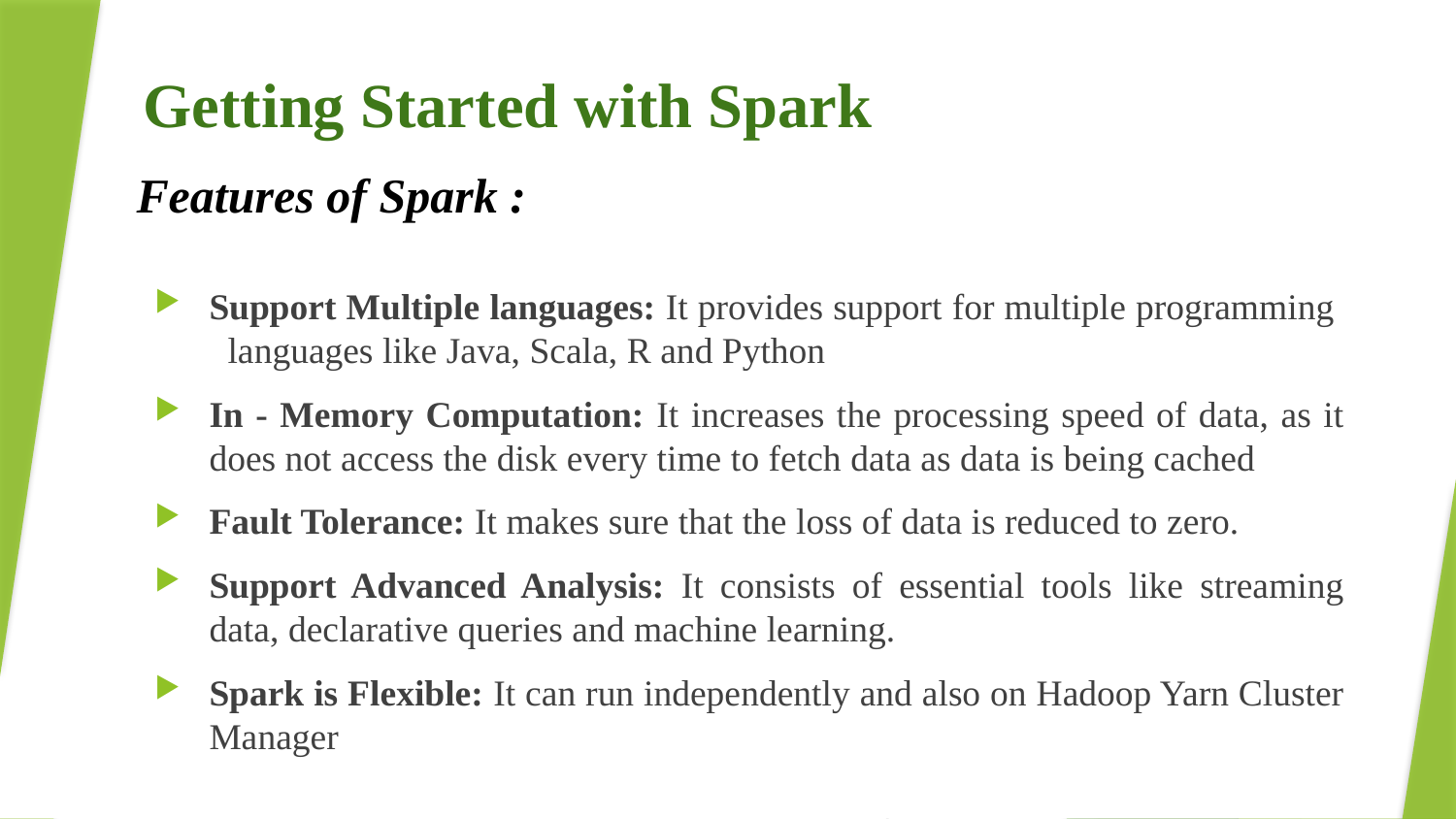

# Getting Started with Spark
Features of Spark :

Support Multiple languages: It provides support for multiple programming    languages like Java, Scala, R and Python
In - Memory Computation: It increases the processing speed of data, as it does not access the disk every time to fetch data as data is being cached
Fault Tolerance: It makes sure that the loss of data is reduced to zero.
Support Advanced Analysis: It consists of essential tools like streaming data, declarative queries and machine learning.
Spark is Flexible: It can run independently and also on Hadoop Yarn Cluster Manager